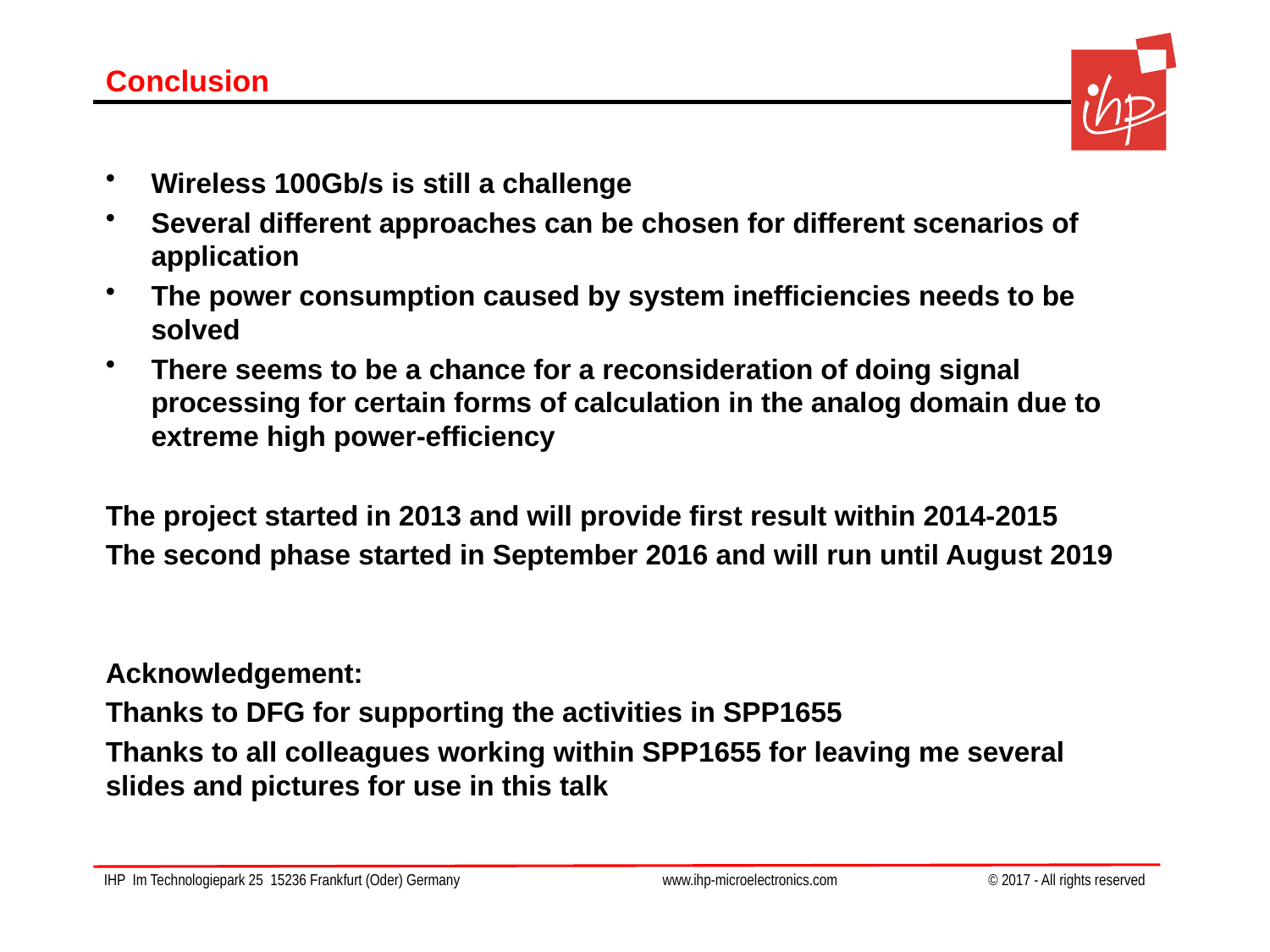

# Conclusion
Wireless 100Gb/s is still a challenge
Several different approaches can be chosen for different scenarios of application
The power consumption caused by system inefficiencies needs to be solved
There seems to be a chance for a reconsideration of doing signal processing for certain forms of calculation in the analog domain due to extreme high power-efficiency

The project started in 2013 and will provide first result within 2014-2015
The second phase started in September 2016 and will run until August 2019

Acknowledgement:
Thanks to DFG for supporting the activities in SPP1655
Thanks to all colleagues working within SPP1655 for leaving me several slides and pictures for use in this talk